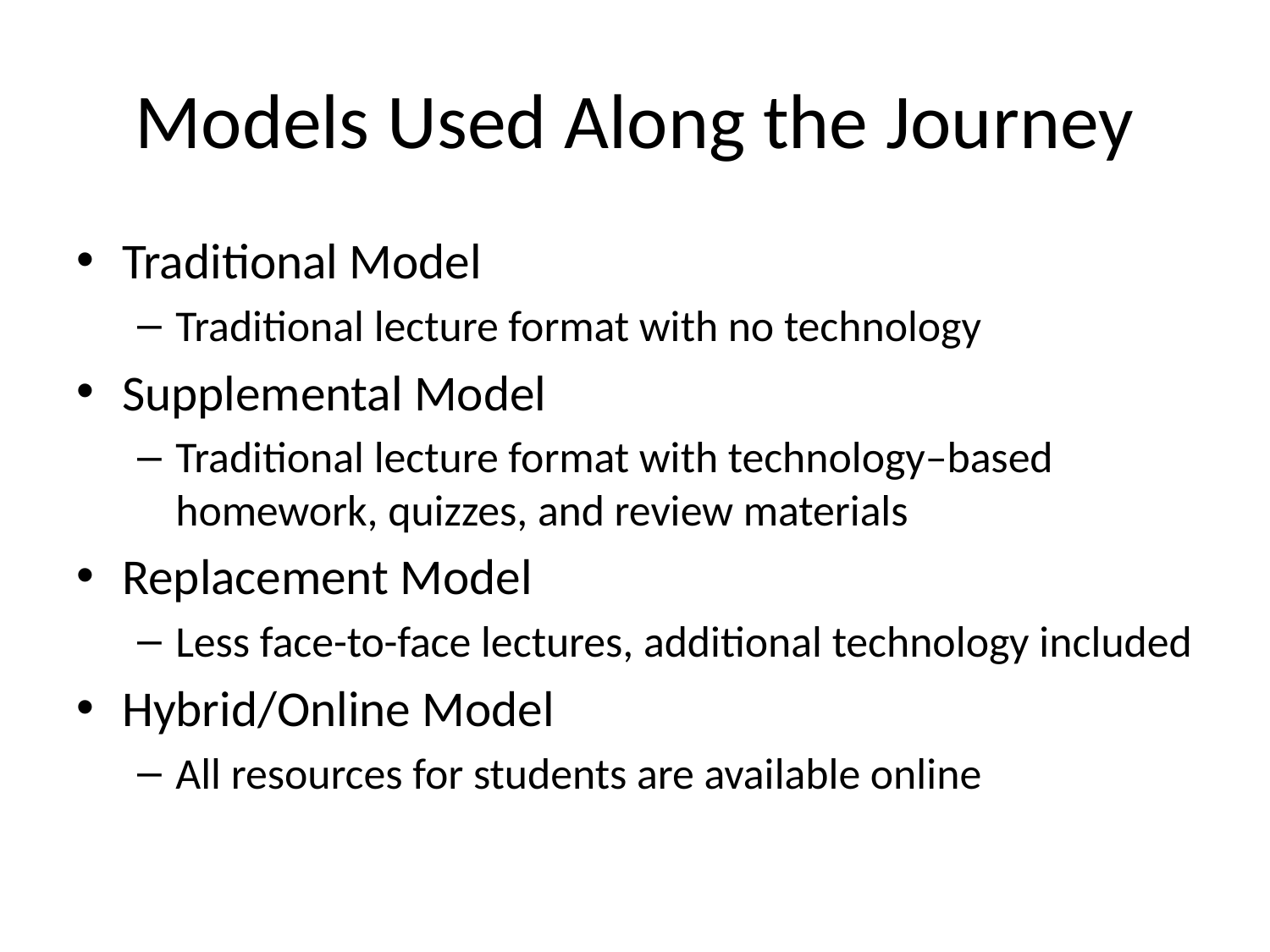

# Models Used Along the Journey
Traditional Model
Traditional lecture format with no technology
Supplemental Model
Traditional lecture format with technology–based homework, quizzes, and review materials
Replacement Model
Less face-to-face lectures, additional technology included
Hybrid/Online Model
All resources for students are available online